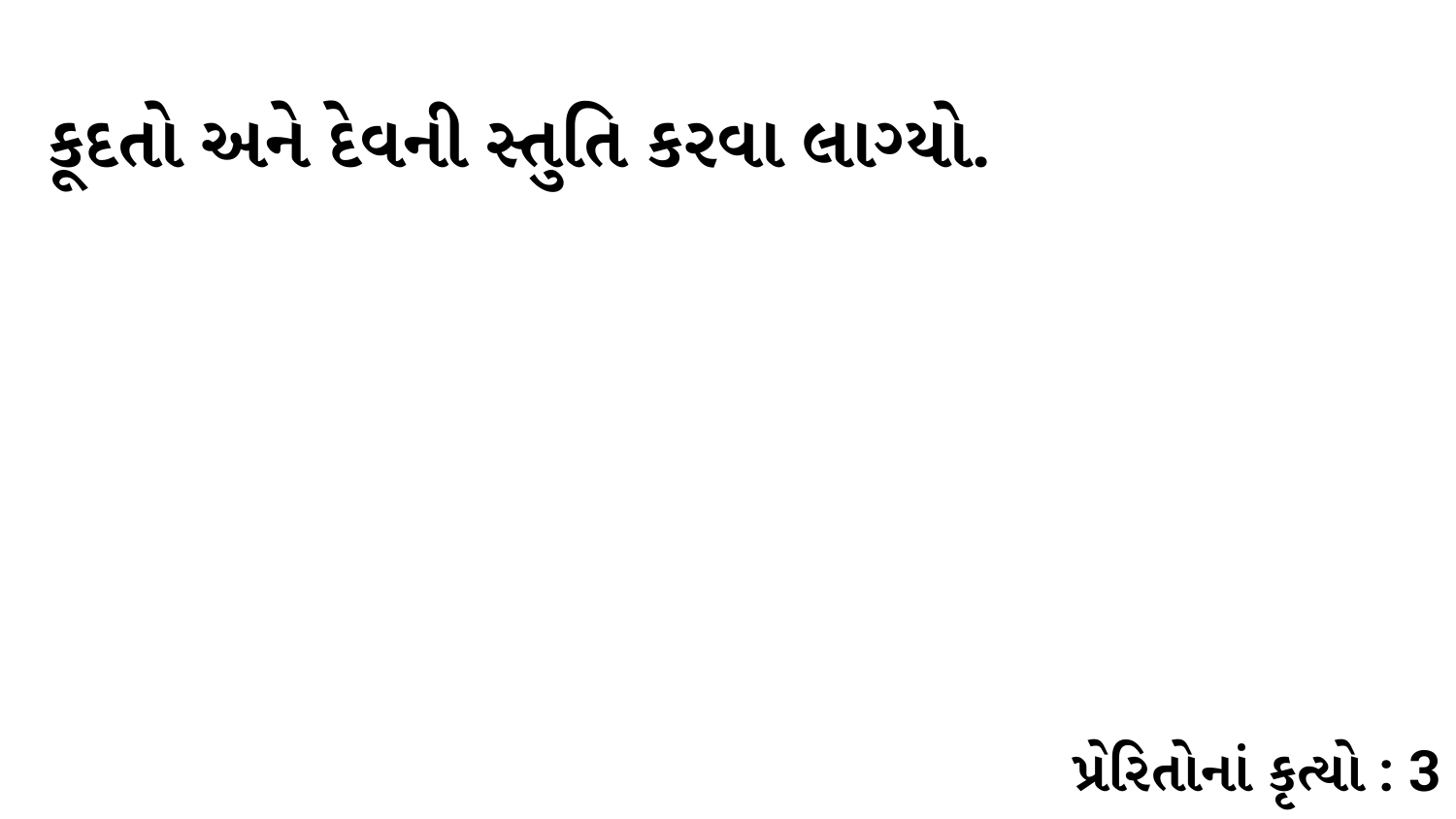

કૂદતો અને દેવની સ્તુતિ કરવા લાગ્યો.
પ્રેરિતોનાં કૃત્યો : 3